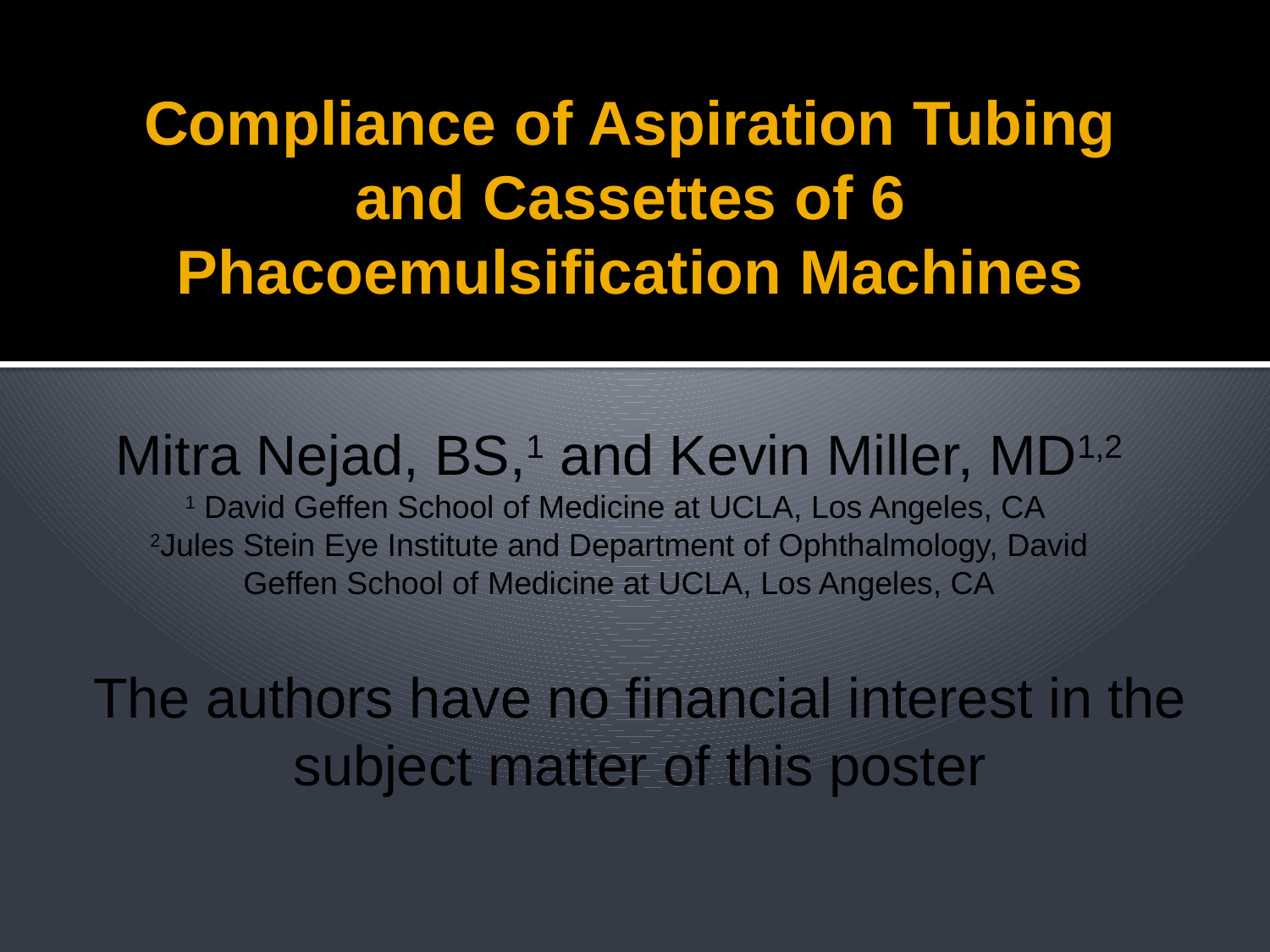

# Compliance of Aspiration Tubing and Cassettes of 6 Phacoemulsification Machines
Mitra Nejad, BS,1 and Kevin Miller, MD1,2
1 David Geffen School of Medicine at UCLA, Los Angeles, CA
2Jules Stein Eye Institute and Department of Ophthalmology, David Geffen School of Medicine at UCLA, Los Angeles, CA
The authors have no financial interest in the subject matter of this poster